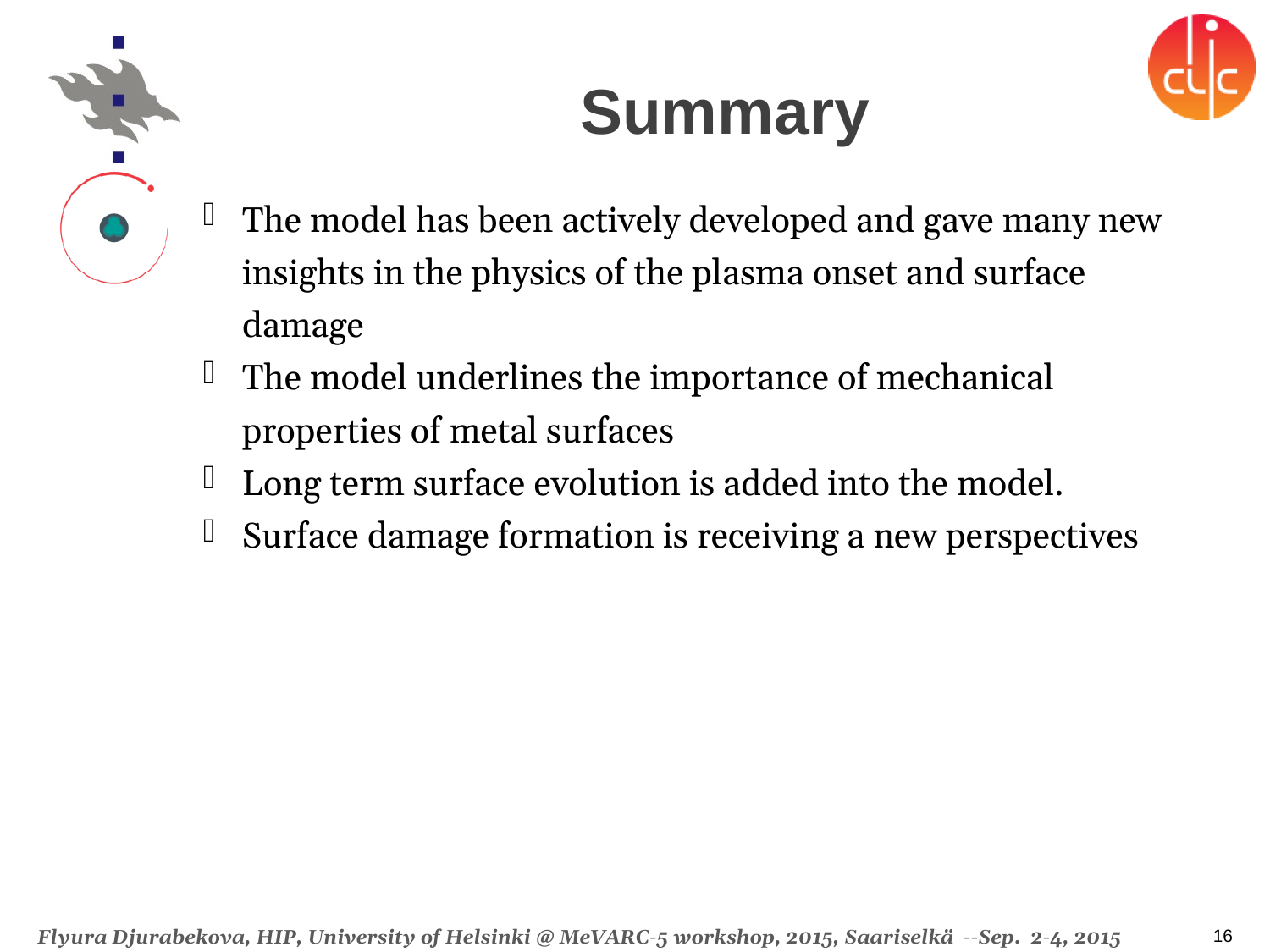

# Summary
The model has been actively developed and gave many new insights in the physics of the plasma onset and surface damage
The model underlines the importance of mechanical properties of metal surfaces
Long term surface evolution is added into the model.
Surface damage formation is receiving a new perspectives